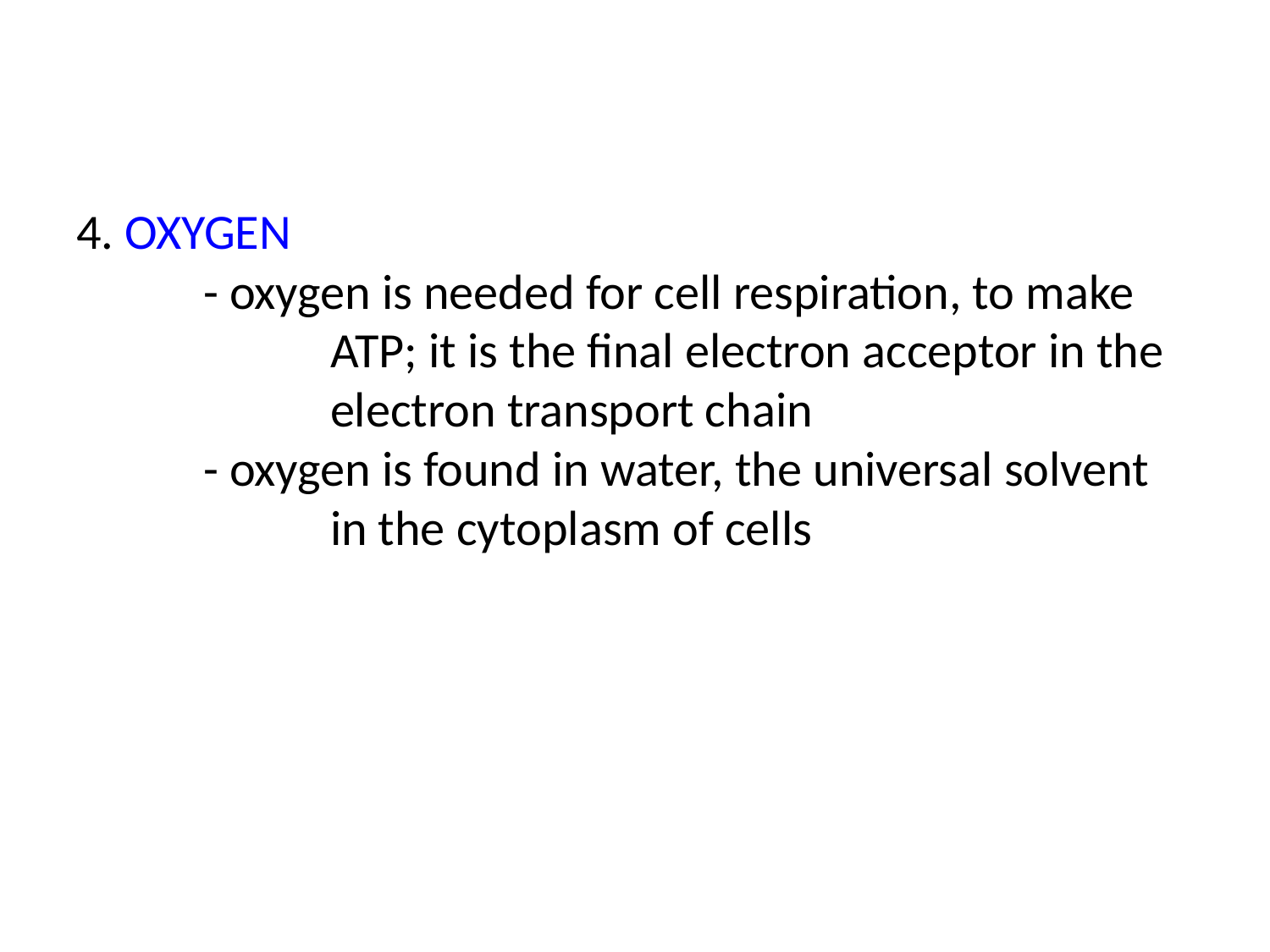

# 4. OXYGEN - oxygen is needed for cell respiration, to make ATP; it is the final electron acceptor in the electron transport chain - oxygen is found in water, the universal solvent 		in the cytoplasm of cells